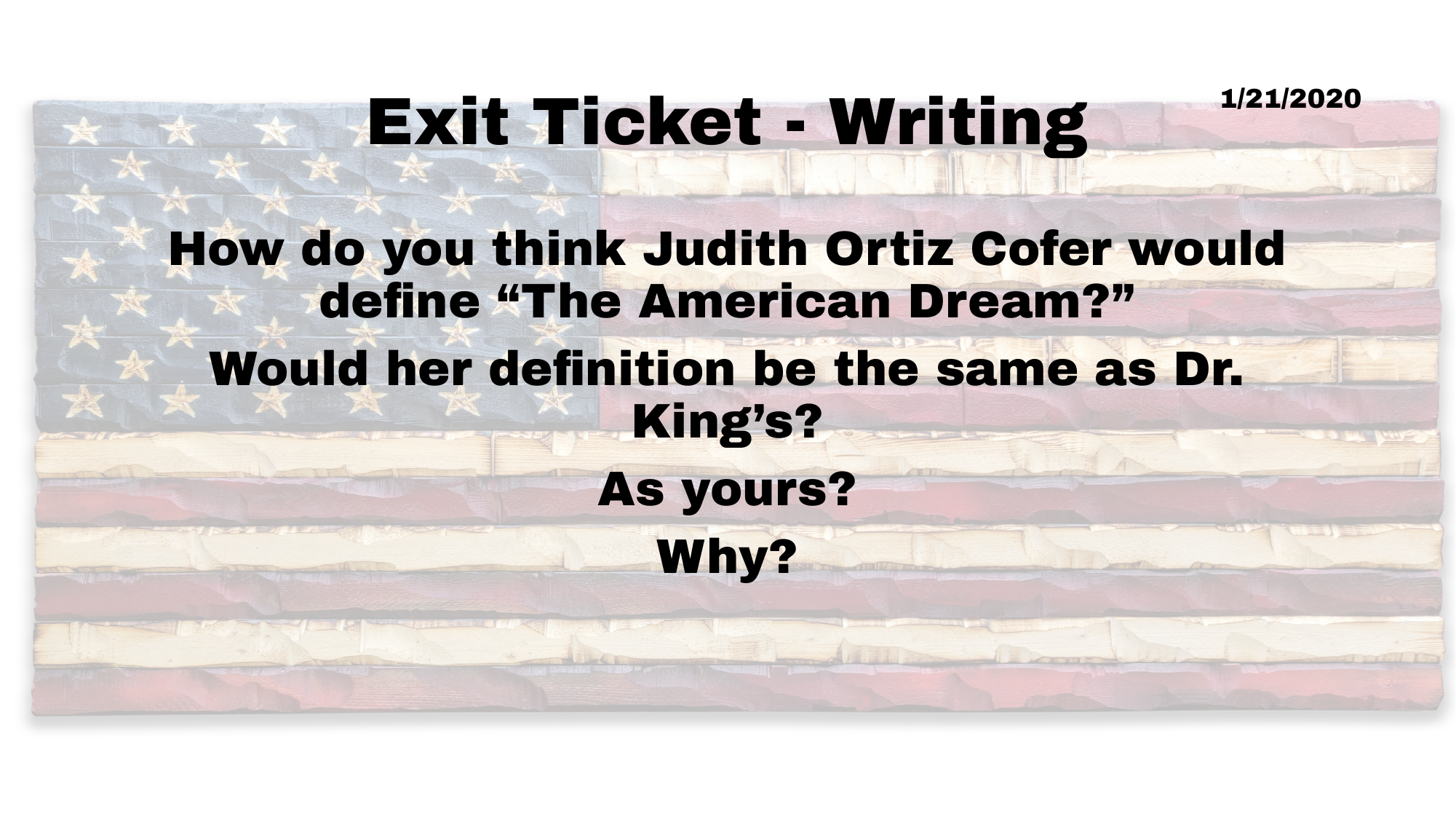

# Exit Ticket - Writing
1/21/2020
How do you think Judith Ortiz Cofer would define “The American Dream?”
Would her definition be the same as Dr. King’s?
As yours?
Why?